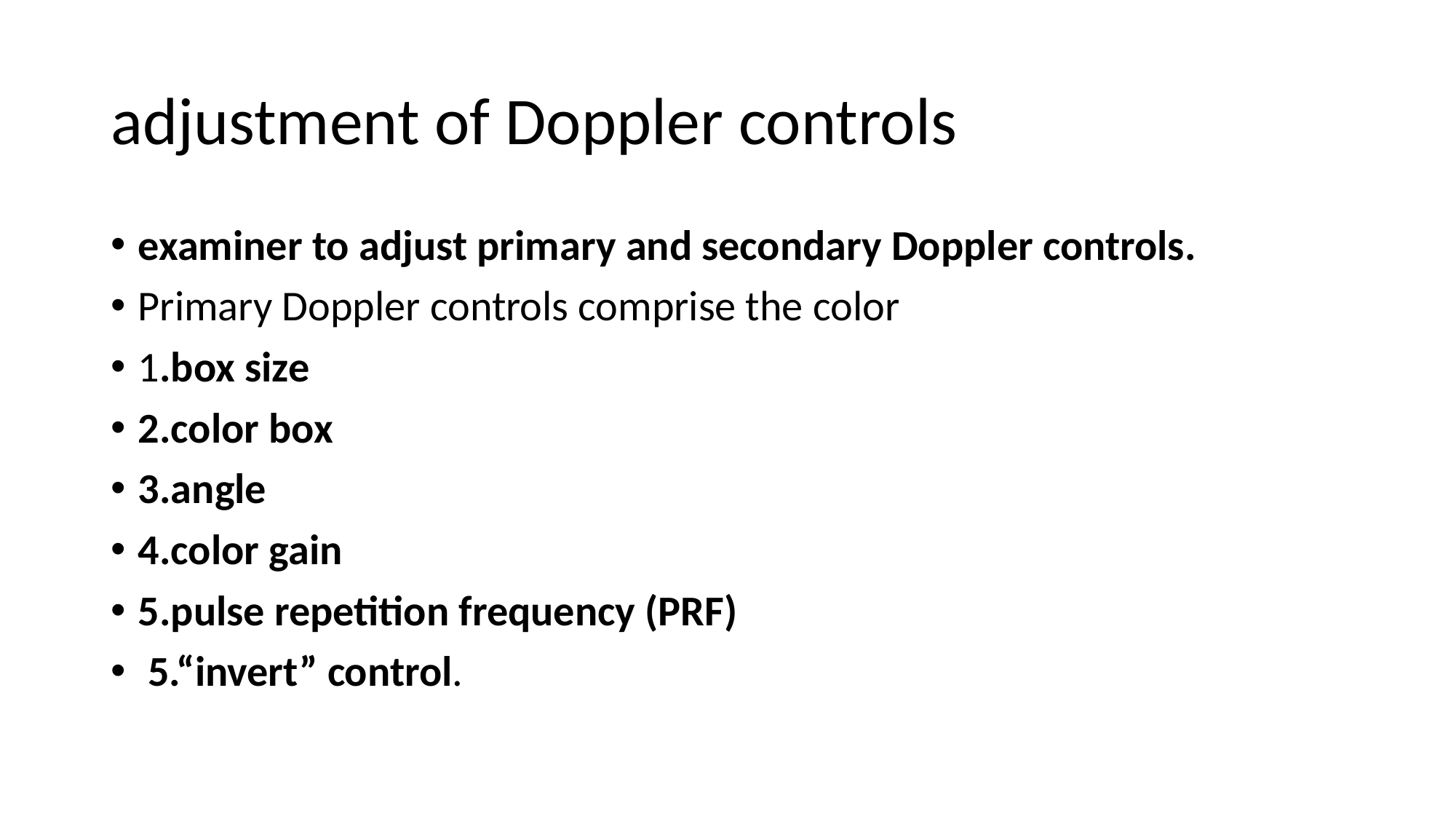

# adjustment of Doppler controls
examiner to adjust primary and secondary Doppler controls.
Primary Doppler controls comprise the color
1.box size
2.color box
3.angle
4.color gain
5.pulse repetition frequency (PRF)
 5.“invert” control.